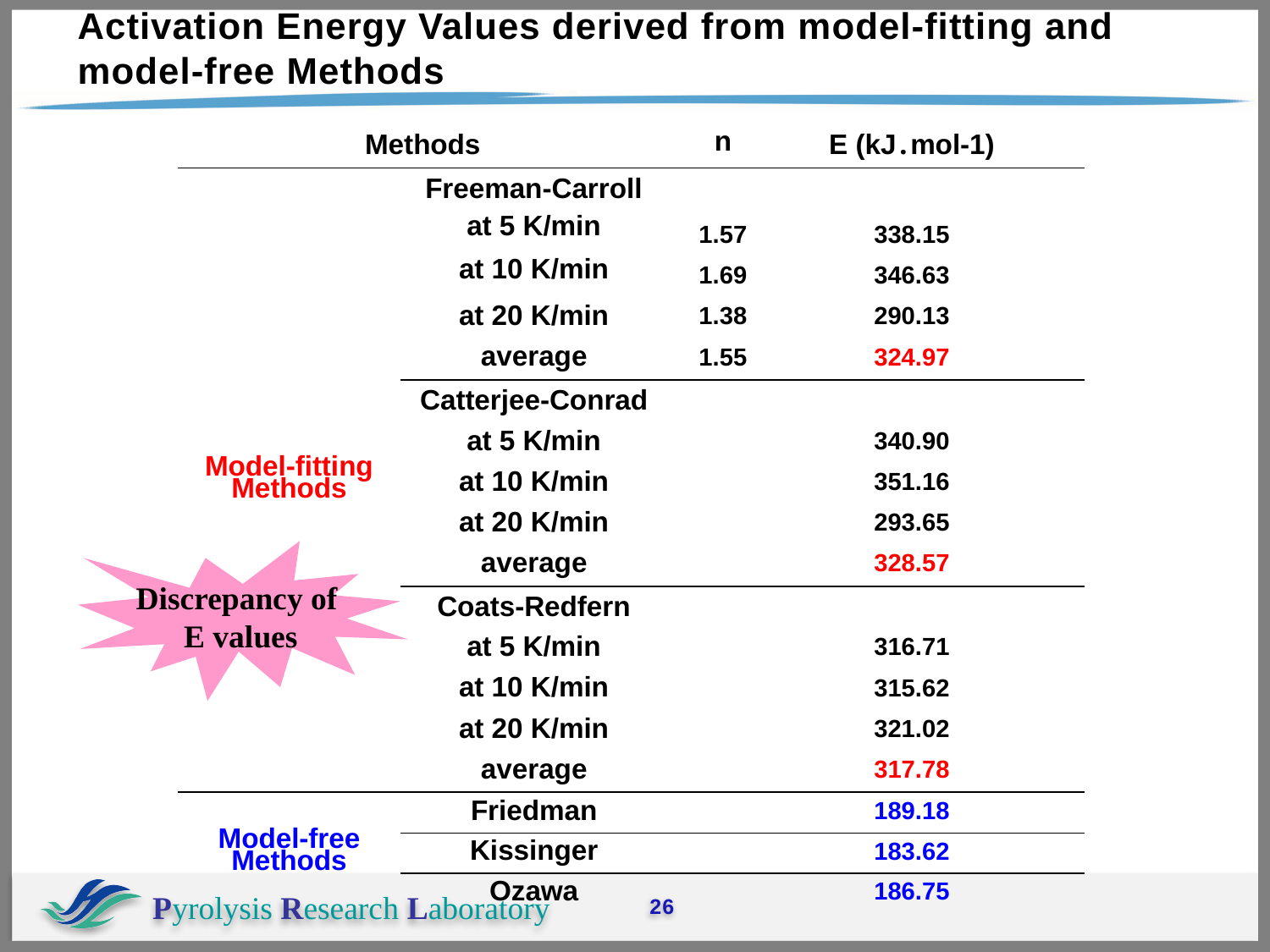

# Activation Energy Values derived from model-fitting and model-free Methods
| Methods |  | n | E (kJ․mol-1) |  |
| --- | --- | --- | --- | --- |
| Model-fitting Methods | Freeman-Carroll |  |  |  |
|  | at 5 K/min |  |  |  |
|  |  | 1.57 | 338.15 |  |
|  | at 10 K/min |  |  |  |
|  |  | 1.69 | 346.63 |  |
|  | at 20 K/min | 1.38 | 290.13 |  |
|  | average | 1.55 | 324.97 |  |
|  | Catterjee-Conrad |  |  |  |
|  | at 5 K/min |  | 340.90 |  |
|  | at 10 K/min |  | 351.16 |  |
|  | at 20 K/min |  | 293.65 |  |
|  | average |  | 328.57 |  |
|  | Coats-Redfern |  |  |  |
|  | at 5 K/min |  | 316.71 |  |
|  | at 10 K/min |  | 315.62 |  |
|  | at 20 K/min |  | 321.02 |  |
|  | average |  | 317.78 |  |
| Model-free Methods | Friedman |  | 189.18 |  |
|  | Kissinger |  | 183.62 |  |
|  | Ozawa |  | 186.75 |  |
Discrepancy of
E values

26